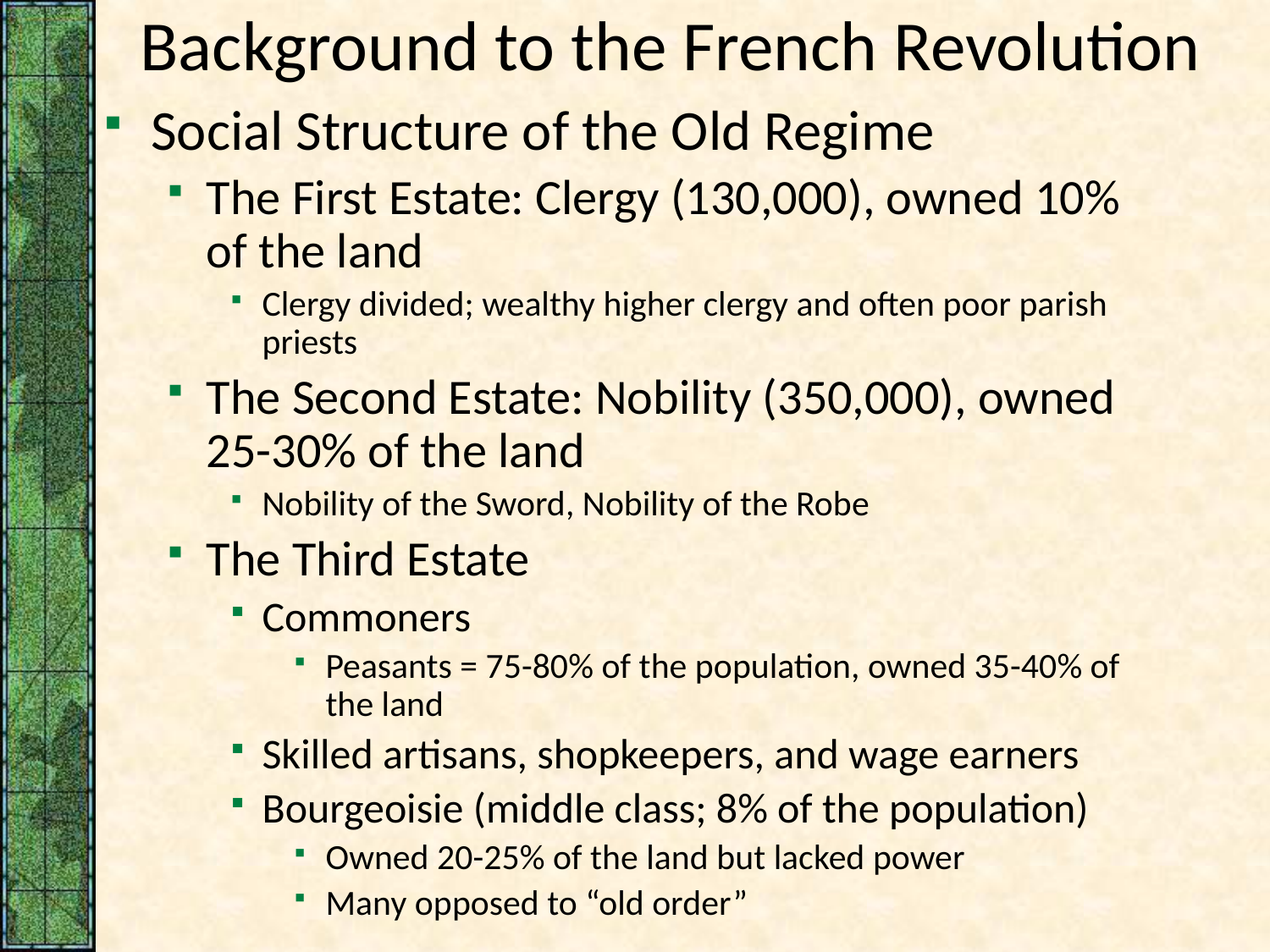

# Background to the French Revolution
Social Structure of the Old Regime
The First Estate: Clergy (130,000), owned 10% of the land
Clergy divided; wealthy higher clergy and often poor parish priests
The Second Estate: Nobility (350,000), owned 25-30% of the land
Nobility of the Sword, Nobility of the Robe
The Third Estate
Commoners
Peasants = 75-80% of the population, owned 35-40% of the land
Skilled artisans, shopkeepers, and wage earners
Bourgeoisie (middle class; 8% of the population)
Owned 20-25% of the land but lacked power
Many opposed to “old order”